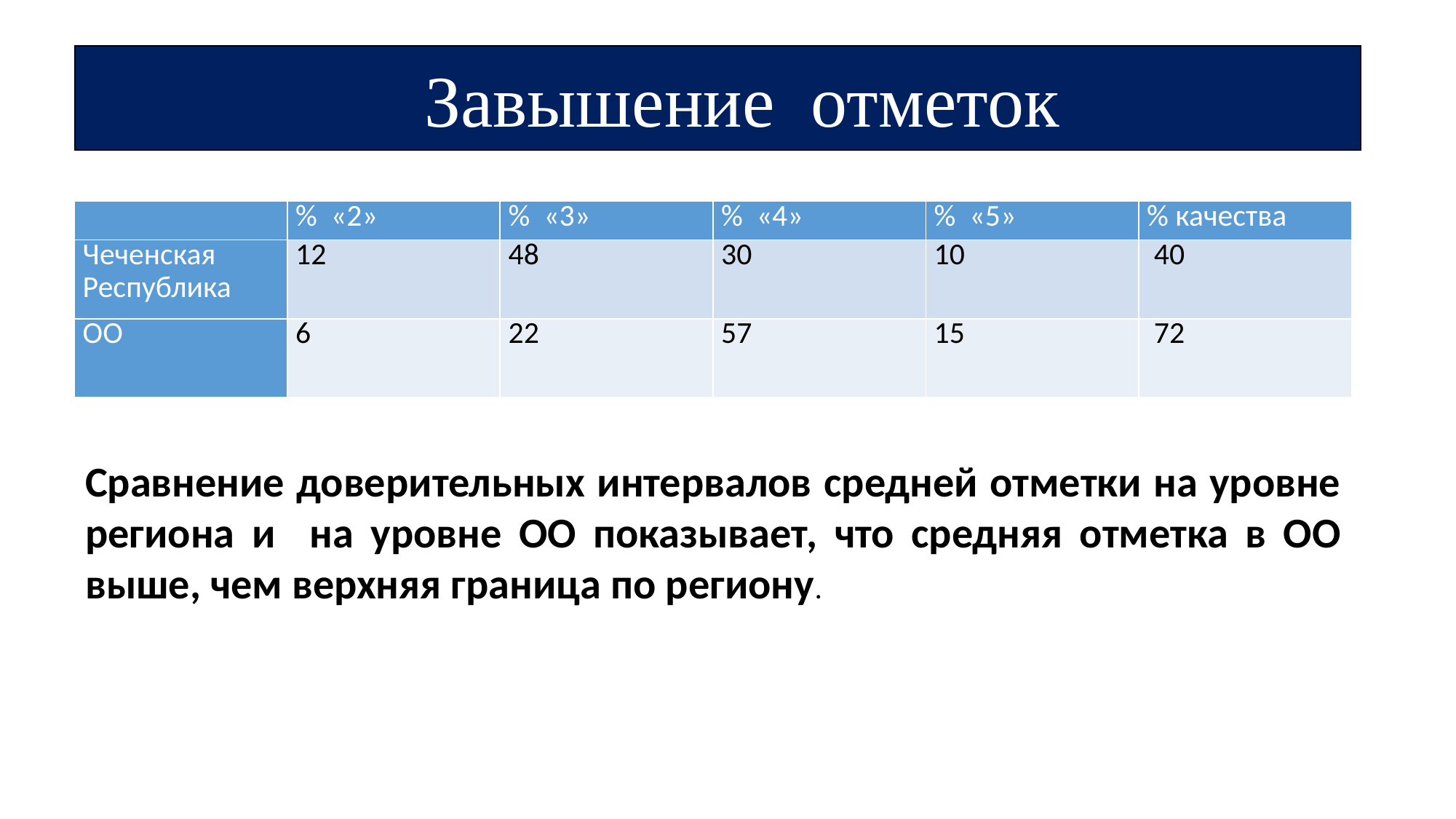

Завышение  отметок
|  | % «2» | % «3» | % «4» | % «5» | % качества |
| --- | --- | --- | --- | --- | --- |
| Чеченская Республика | 12 | 48 | 30 | 10 | 40 |
| ОО | 6 | 22 | 57 | 15 | 72 |
Сравнение доверительных интервалов средней отметки на уровне региона и  на уровне ОО показывает, что средняя отметка в ОО выше, чем верхняя граница по региону.